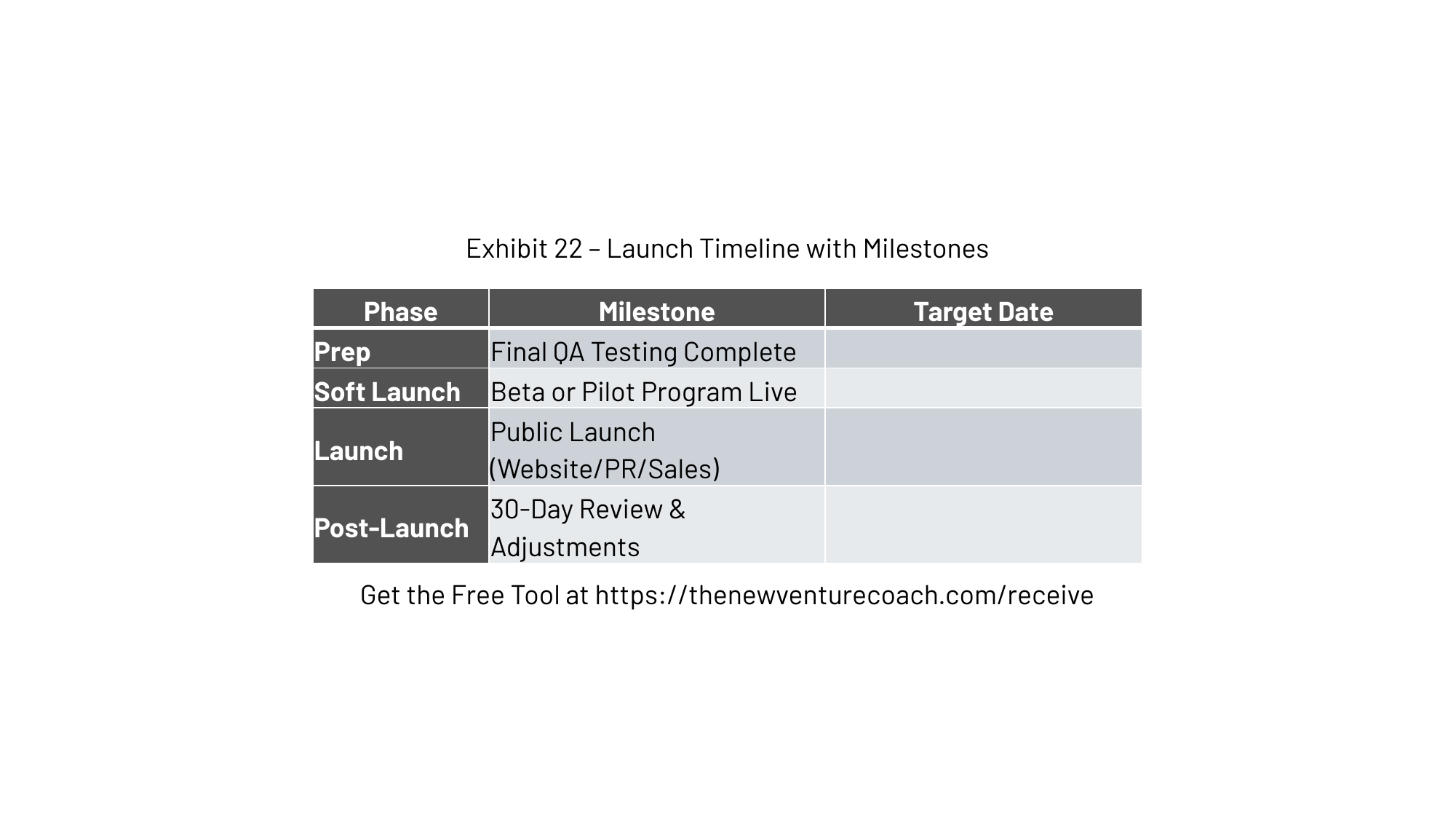

Exhibit 22 – Launch Timeline with Milestones
| Phase | Milestone | Target Date |
| --- | --- | --- |
| Prep | Final QA Testing Complete |  |
| Soft Launch | Beta or Pilot Program Live |  |
| Launch | Public Launch (Website/PR/Sales) |  |
| Post-Launch | 30-Day Review & Adjustments |  |
Get the Free Tool at https://thenewventurecoach.com/receive